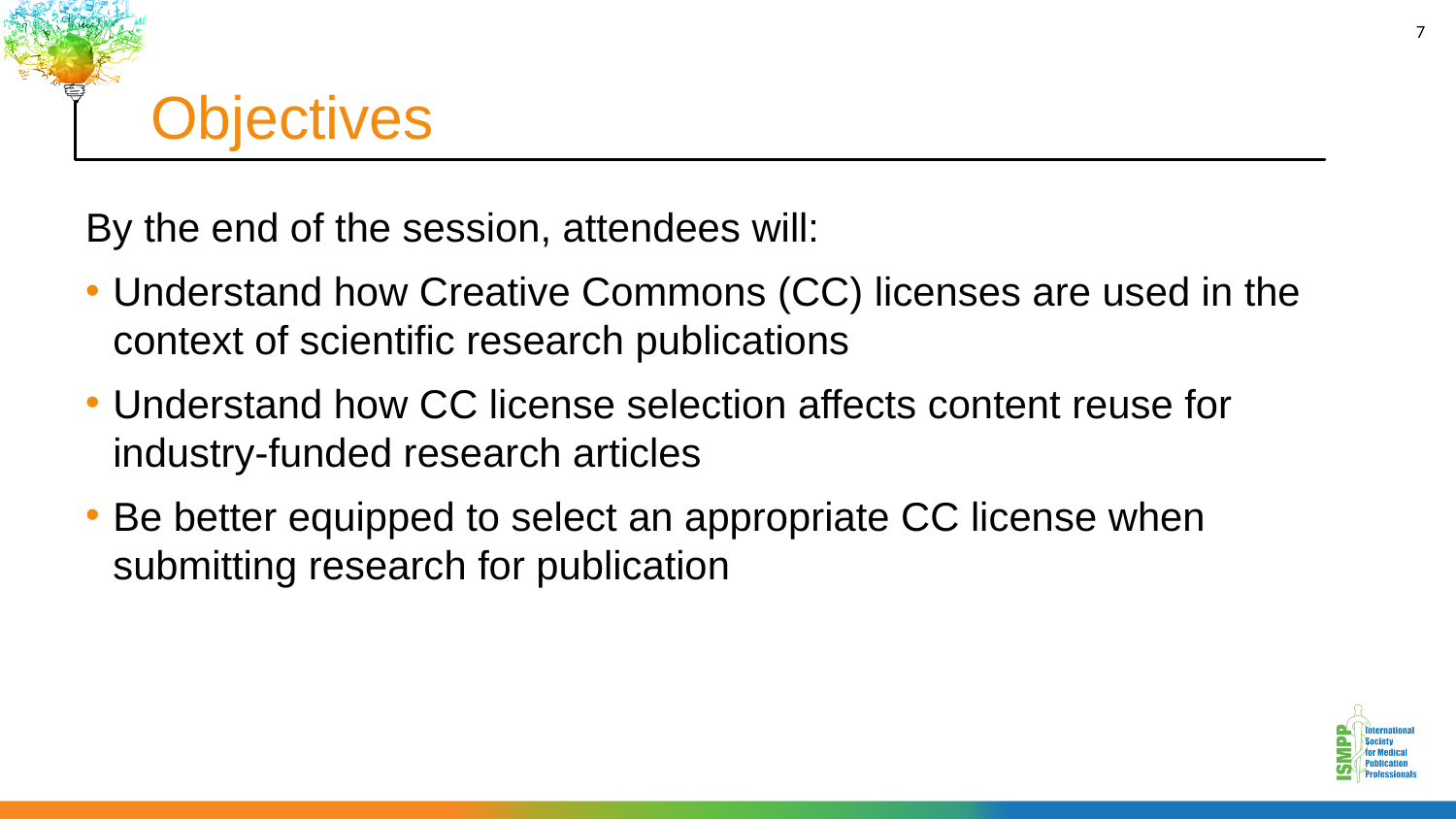

# Objectives
7
By the end of the session, attendees will:
Understand how Creative Commons (CC) licenses are used in the context of scientific research publications
Understand how CC license selection affects content reuse for industry-funded research articles
Be better equipped to select an appropriate CC license when submitting research for publication